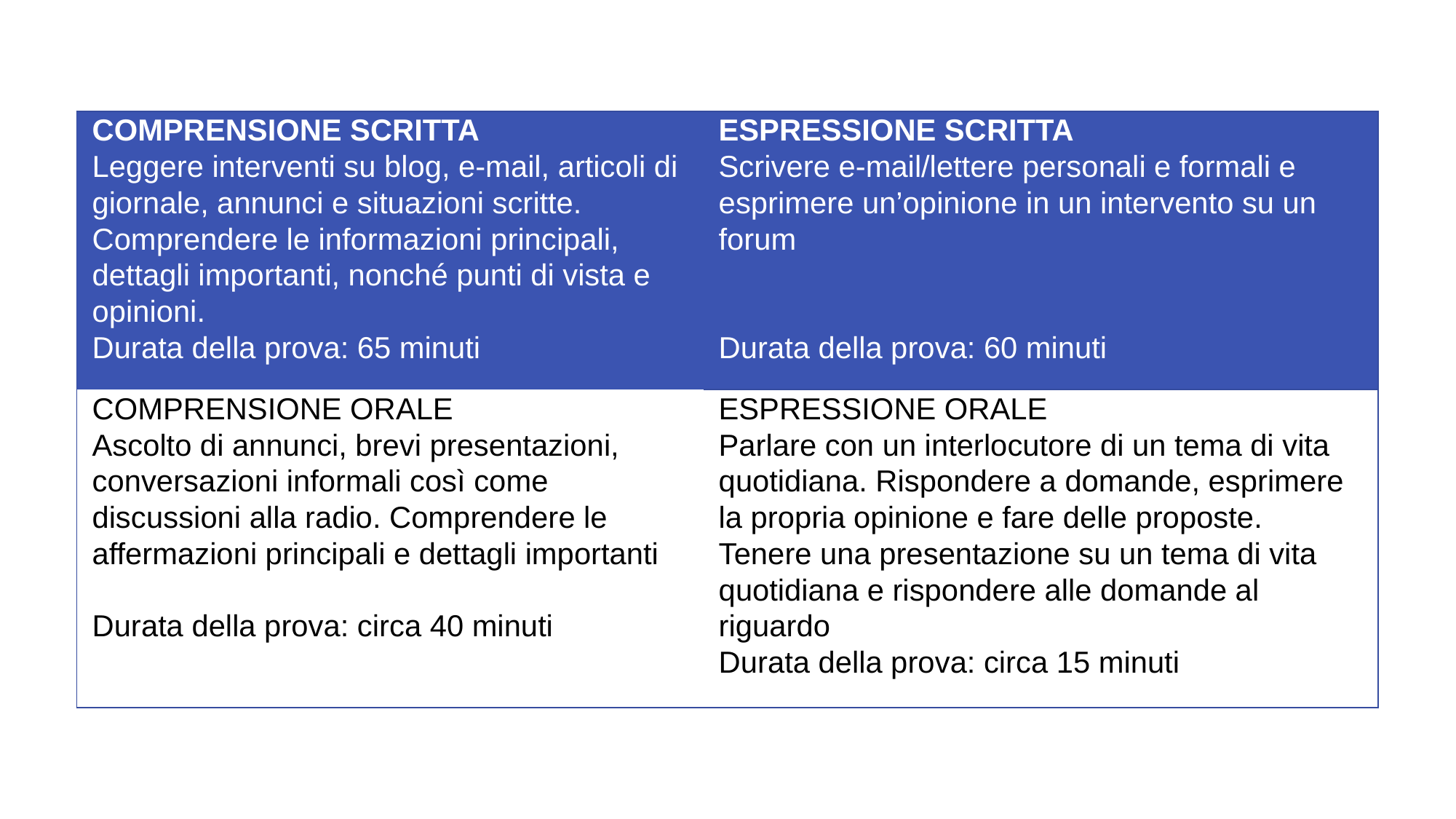

| COMPRENSIONE SCRITTA Leggere interventi su blog, e-mail, articoli di giornale, annunci e situazioni scritte. Comprendere le informazioni principali, dettagli importanti, nonché punti di vista e opinioni. Durata della prova: 65 minuti | ESPRESSIONE SCRITTA Scrivere e-mail/lettere personali e formali e esprimere un’opinione in un intervento su un forum Durata della prova: 60 minuti |
| --- | --- |
| COMPRENSIONE ORALE Ascolto di annunci, brevi presentazioni, conversazioni informali così come discussioni alla radio. Comprendere le affermazioni principali e dettagli importanti Durata della prova: circa 40 minuti | ESPRESSIONE ORALE Parlare con un interlocutore di un tema di vita quotidiana. Rispondere a domande, esprimere la propria opinione e fare delle proposte. Tenere una presentazione su un tema di vita quotidiana e rispondere alle domande al riguardo Durata della prova: circa 15 minuti |